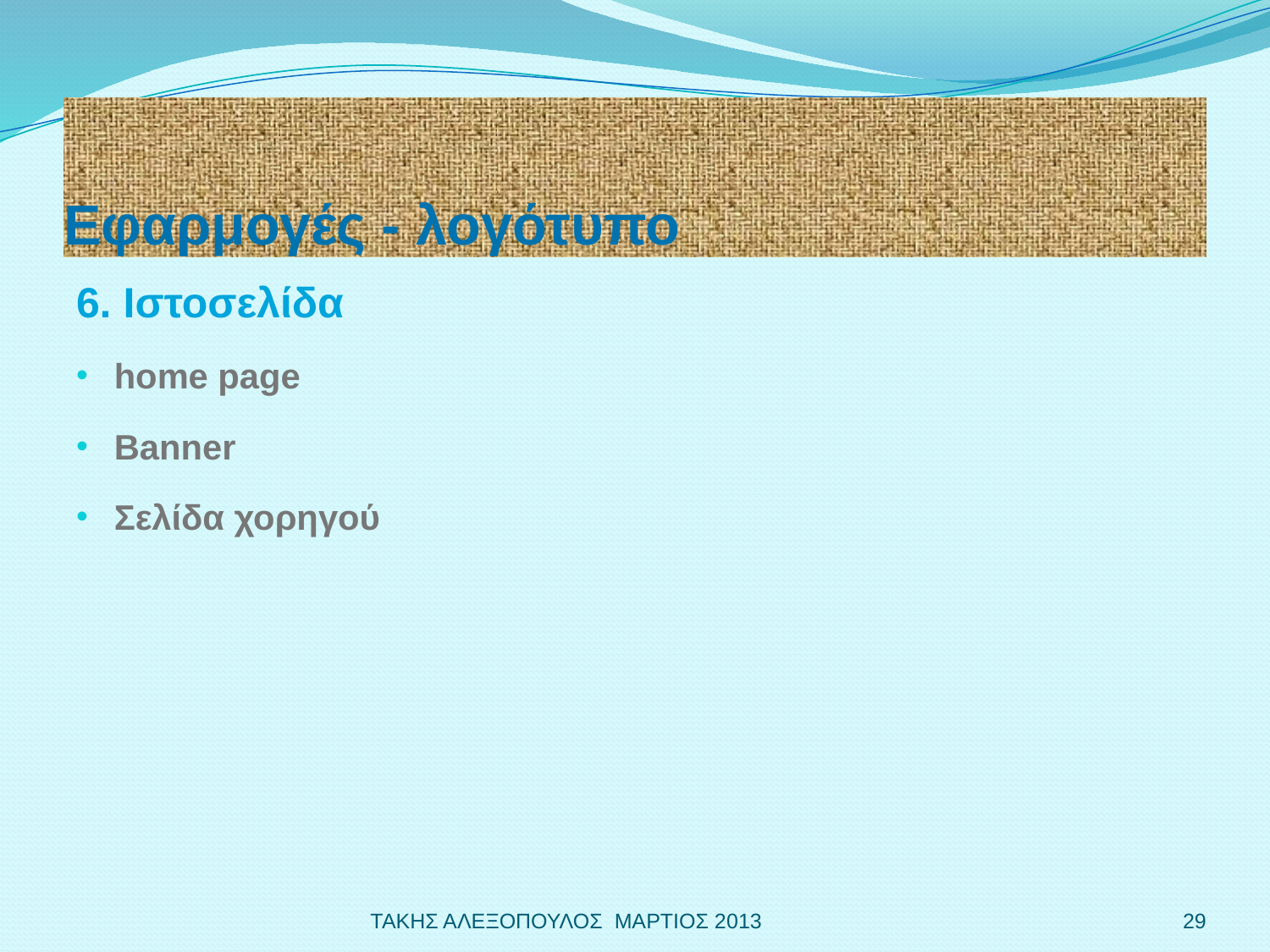

# Εφαρμογές - λογότυπο
6. Ιστοσελίδα
home page
Banner
Σελίδα χορηγού

ΤΑΚΗΣ ΑΛΕΞΟΠΟΥΛΟΣ  ΜΑΡΤΙΟΣ 2013
29